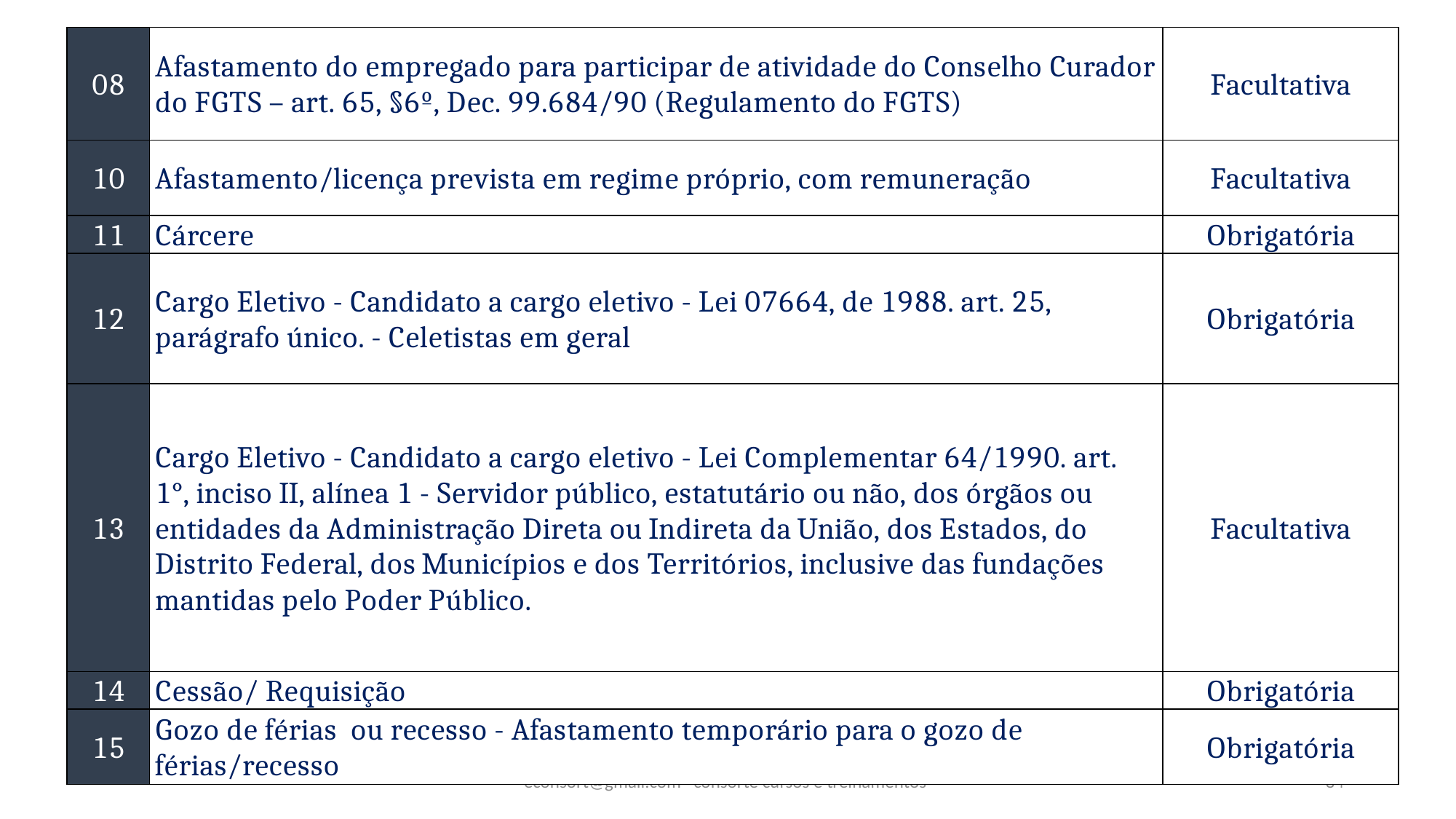

| 08 | Afastamento do empregado para participar de atividade do Conselho Curador do FGTS – art. 65, §6º, Dec. 99.684/90 (Regulamento do FGTS) | Facultativa |
| --- | --- | --- |
| 10 | Afastamento/licença prevista em regime próprio, com remuneração | Facultativa |
| 11 | Cárcere | Obrigatória |
| 12 | Cargo Eletivo - Candidato a cargo eletivo - Lei 07664, de 1988. art. 25, parágrafo único. - Celetistas em geral | Obrigatória |
| 13 | Cargo Eletivo - Candidato a cargo eletivo - Lei Complementar 64/1990. art. 1°, inciso II, alínea 1 - Servidor público, estatutário ou não, dos órgãos ou entidades da Administração Direta ou Indireta da União, dos Estados, do Distrito Federal, dos Municípios e dos Territórios, inclusive das fundações mantidas pelo Poder Público. | Facultativa |
| 14 | Cessão/ Requisição | Obrigatória |
| 15 | Gozo de férias ou recesso - Afastamento temporário para o gozo de férias/recesso | Obrigatória |
econsort@gmail.com   consorte cursos e treinamentos
84